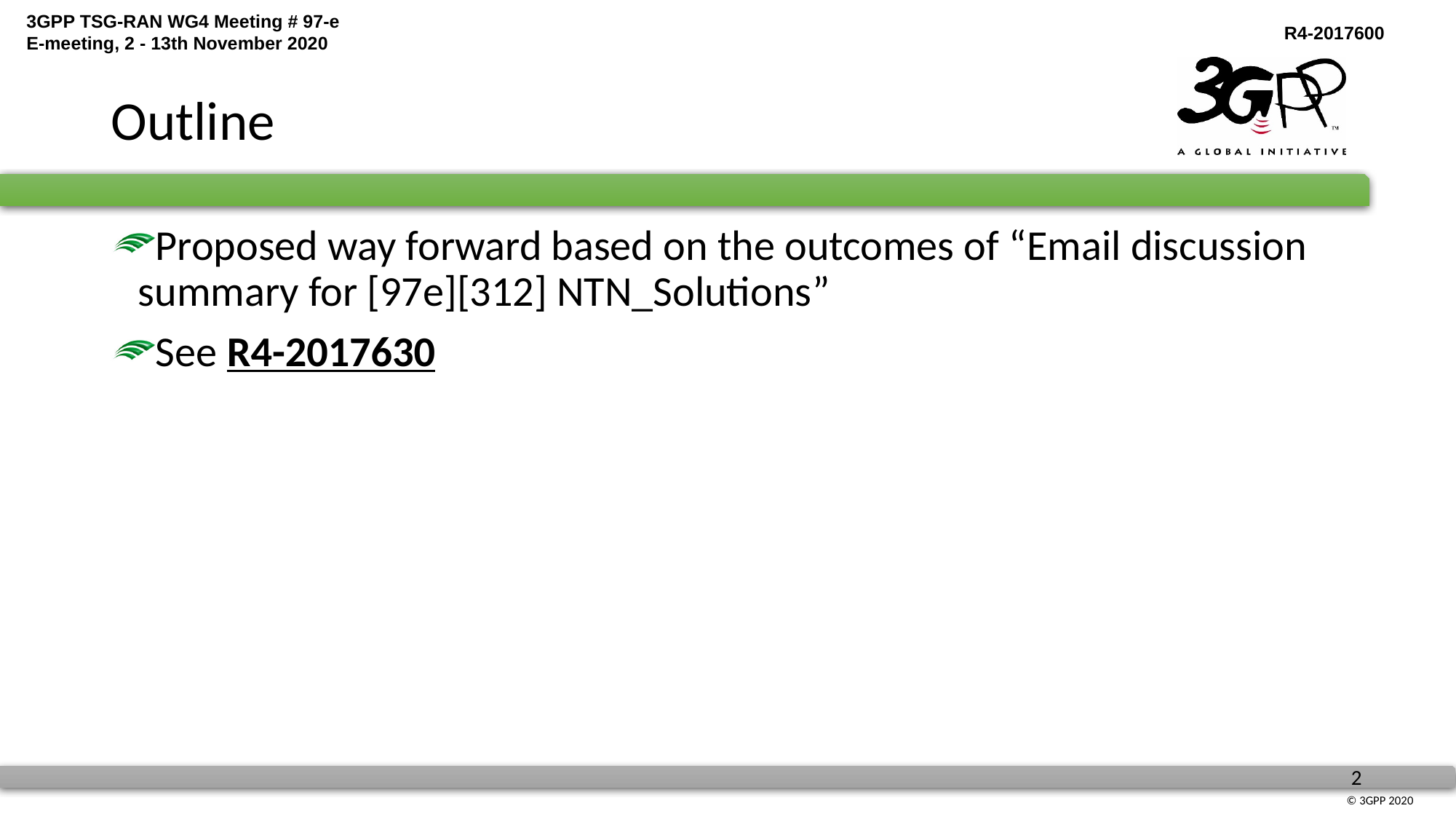

# Outline
Proposed way forward based on the outcomes of “Email discussion summary for [97e][312] NTN_Solutions”
See R4-2017630